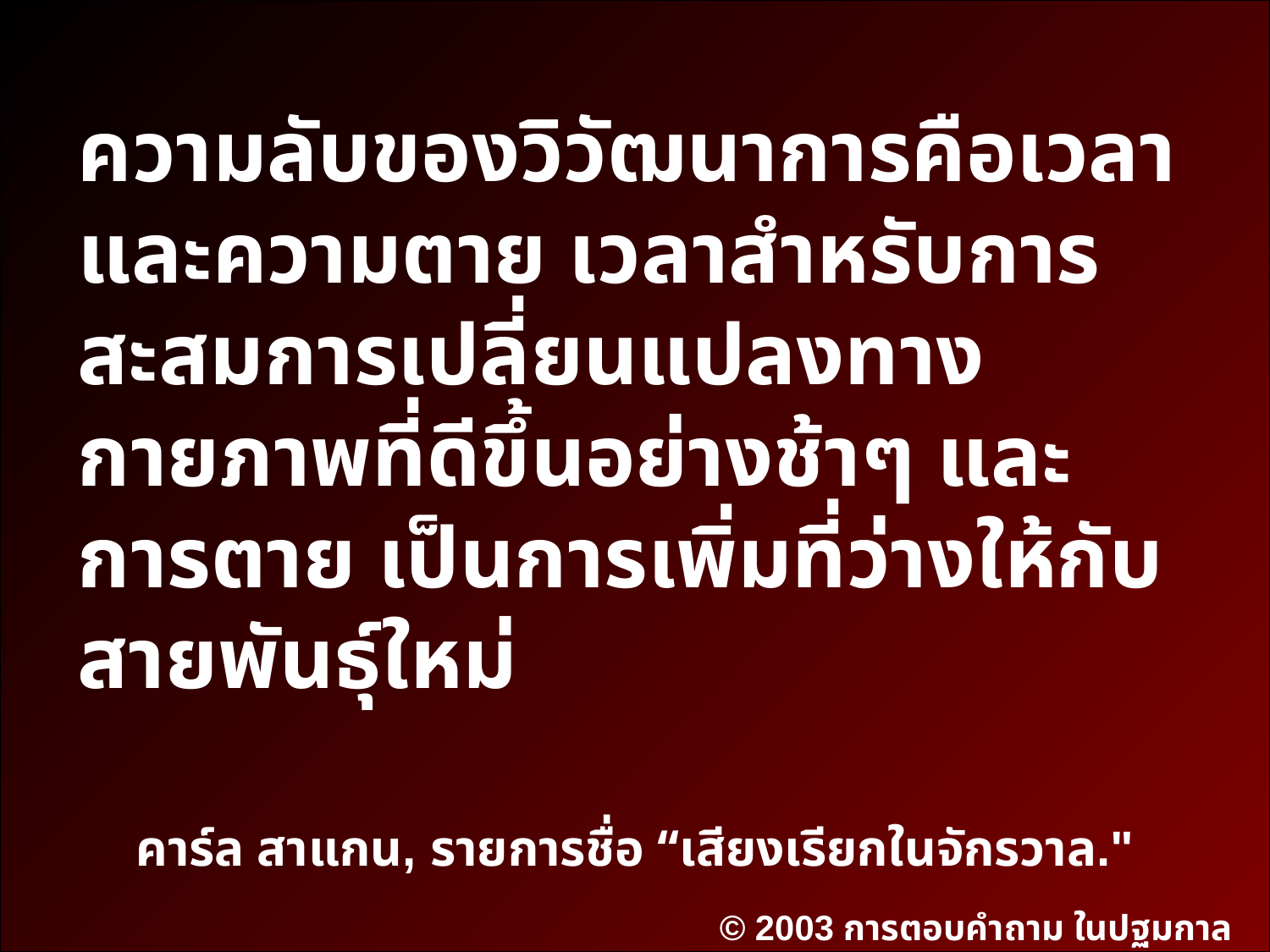

# Q335-Sagan 00434
ความลับของวิวัฒนาการคือเวลาและความตาย เวลาสำหรับการสะสมการเปลี่ยนแปลงทางกายภาพที่ดีขึ้นอย่างช้าๆ และการตาย เป็นการเพิ่มที่ว่างให้กับ สายพันธุ์ใหม่
คาร์ล สาแกน, รายการชื่อ “เสียงเรียกในจักรวาล."
© 2003 การตอบคำถาม ในปฐมกาล